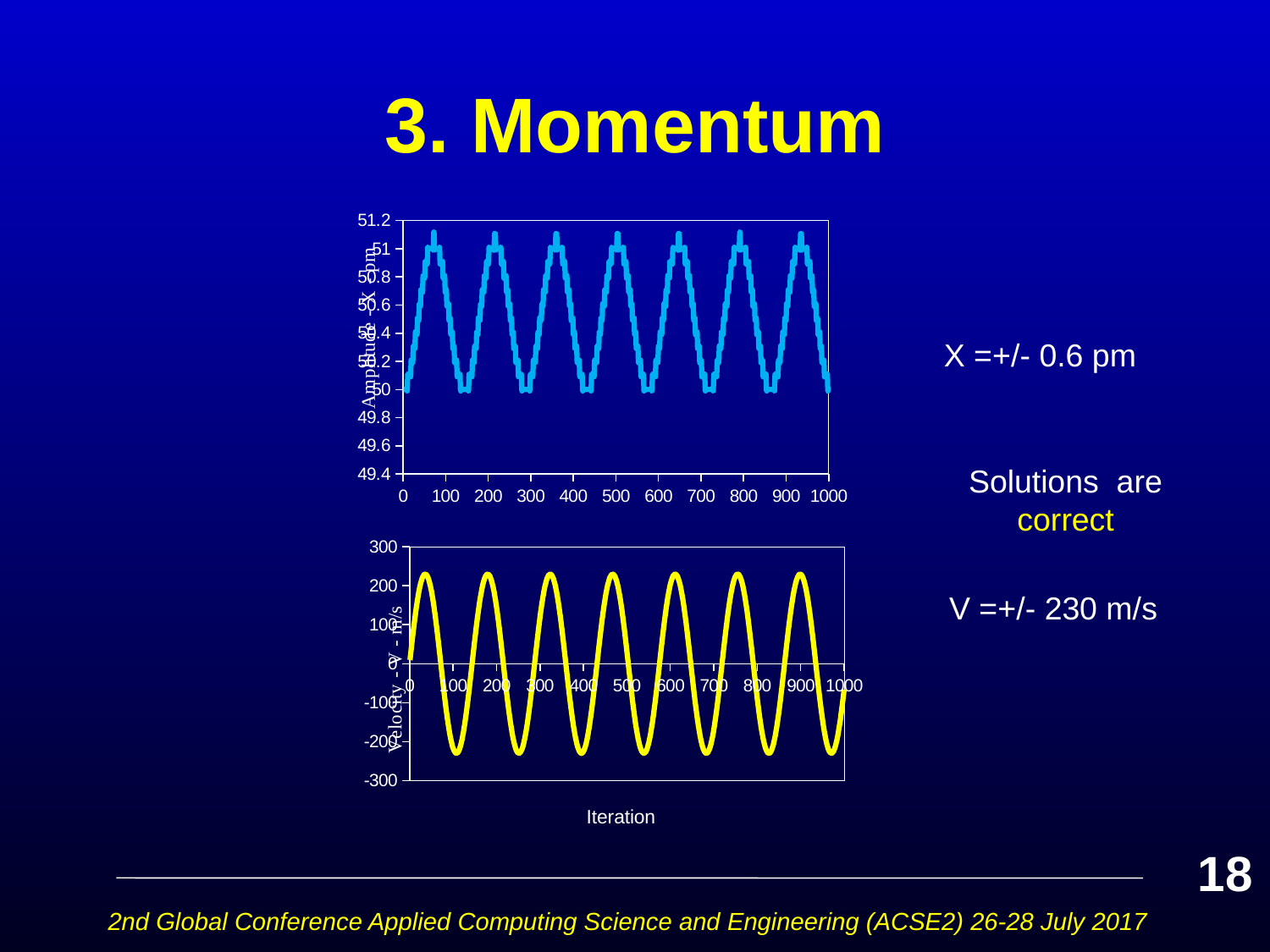

# 3. Momentum

### Chart

| Category |  |
|---|---|
X =+/- 0.6 pm
Solutions  are correct

### Chart

| Category |  |
|---|---|
V =+/- 230 m/s
18
2nd Global Conference Applied Computing Science and Engineering (ACSE2) 26-28 July 2017